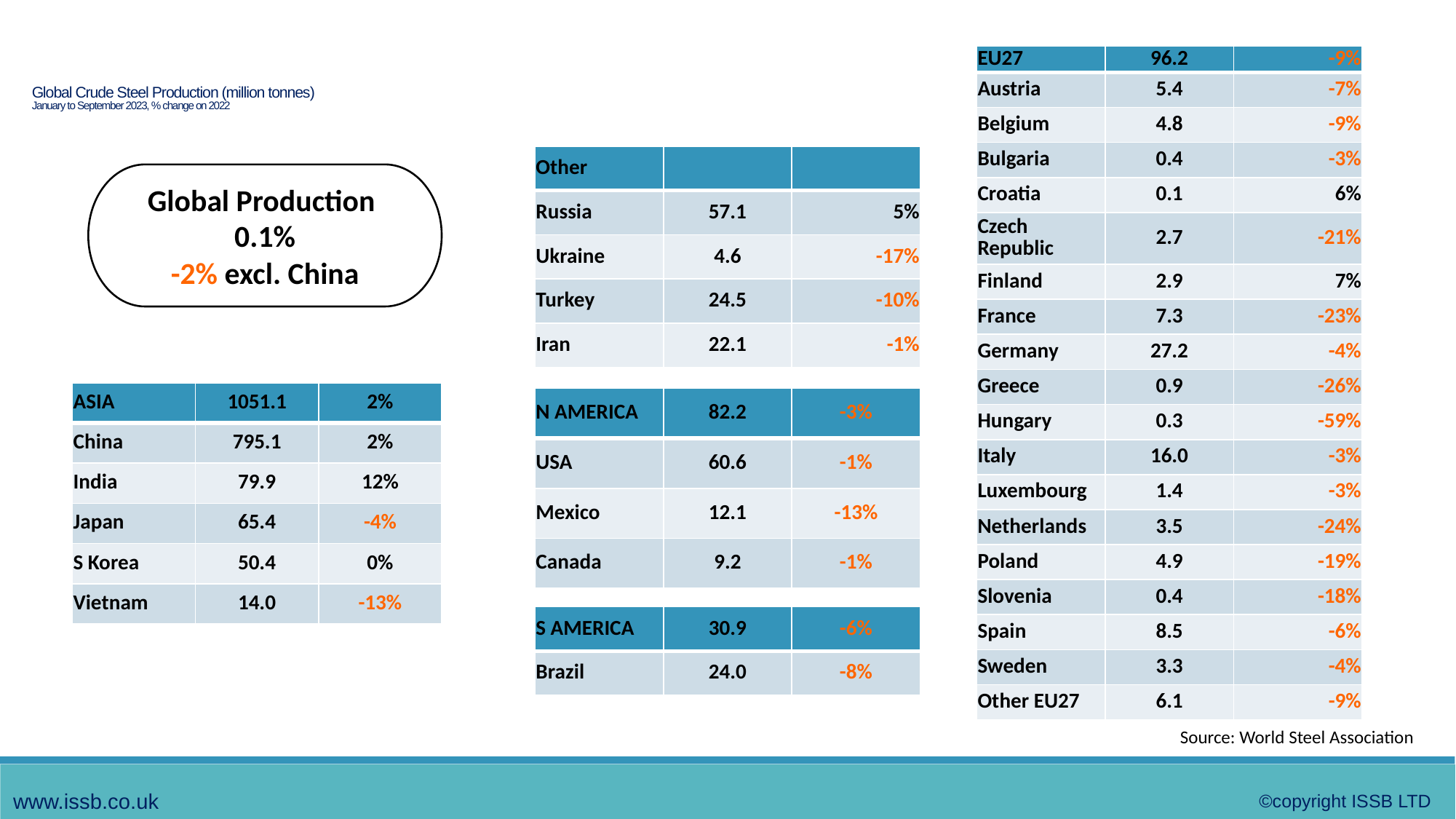

# Global Crude Steel Production (million tonnes) January to September 2023, % change on 2022
| EU27 | 96.2 | -9% |
| --- | --- | --- |
| Austria | 5.4 | -7% |
| Belgium | 4.8 | -9% |
| Bulgaria | 0.4 | -3% |
| Croatia | 0.1 | 6% |
| Czech Republic | 2.7 | -21% |
| Finland | 2.9 | 7% |
| France | 7.3 | -23% |
| Germany | 27.2 | -4% |
| Greece | 0.9 | -26% |
| Hungary | 0.3 | -59% |
| Italy | 16.0 | -3% |
| Luxembourg | 1.4 | -3% |
| Netherlands | 3.5 | -24% |
| Poland | 4.9 | -19% |
| Slovenia | 0.4 | -18% |
| Spain | 8.5 | -6% |
| Sweden | 3.3 | -4% |
| Other EU27 | 6.1 | -9% |
| Other |  |  |
| --- | --- | --- |
| Russia | 57.1 | 5% |
| Ukraine | 4.6 | -17% |
| Turkey | 24.5 | -10% |
| Iran | 22.1 | -1% |
Global Production
0.1%
-2% excl. China

| ASIA | 1051.1 | 2% |
| --- | --- | --- |
| China | 795.1 | 2% |
| India | 79.9 | 12% |
| Japan | 65.4 | -4% |
| S Korea | 50.4 | 0% |
| Vietnam | 14.0 | -13% |
| N AMERICA | 82.2 | -3% |
| --- | --- | --- |
| USA | 60.6 | -1% |
| Mexico | 12.1 | -13% |
| Canada | 9.2 | -1% |
| S AMERICA | 30.9 | -6% |
| --- | --- | --- |
| Brazil | 24.0 | -8% |
Source: World Steel Association
www.issb.co.uk
©copyright ISSB LTD